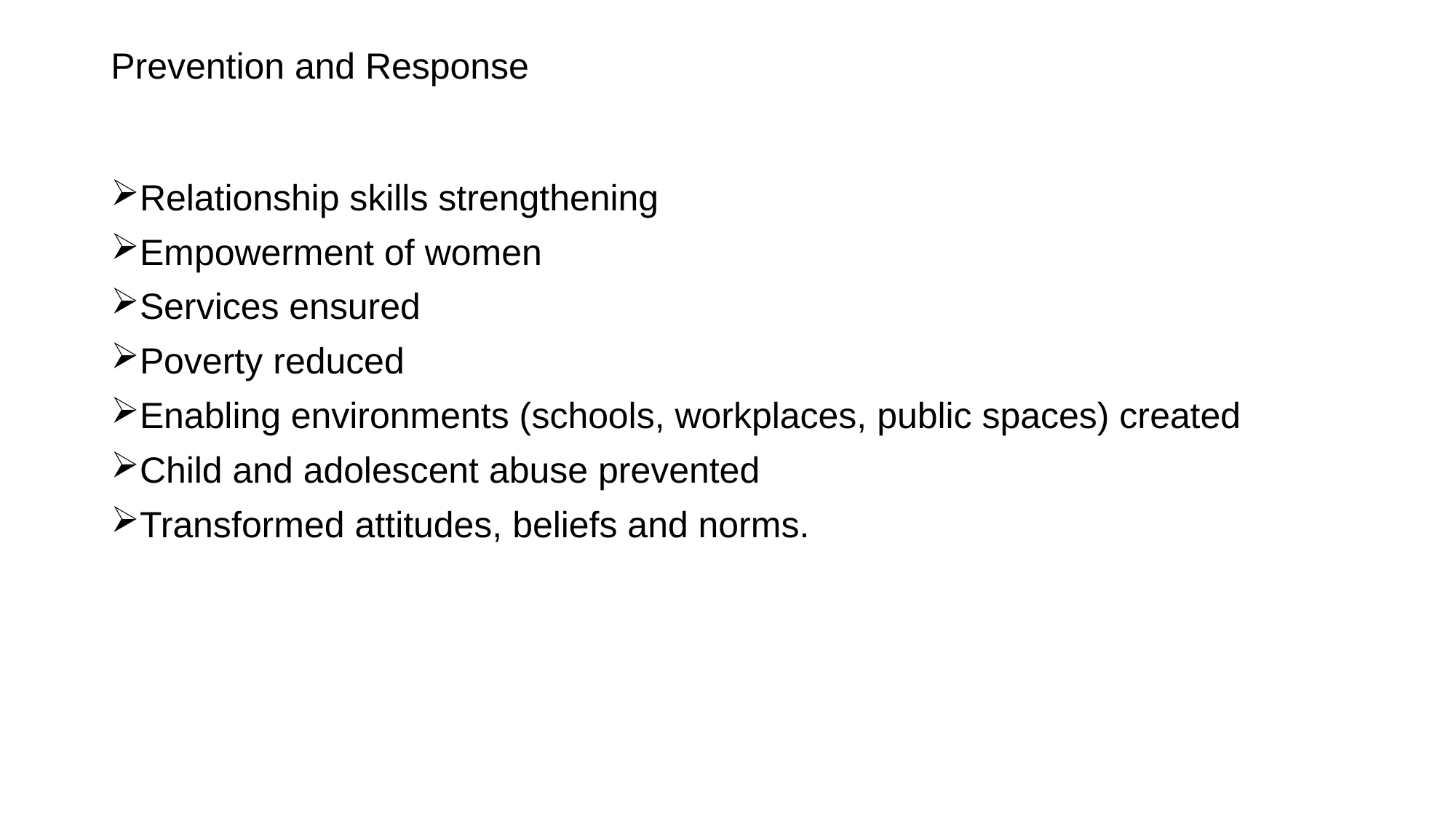

# Prevention and Response
Relationship skills strengthening
Empowerment of women
Services ensured
Poverty reduced
Enabling environments (schools, workplaces, public spaces) created
Child and adolescent abuse prevented
Transformed attitudes, beliefs and norms.